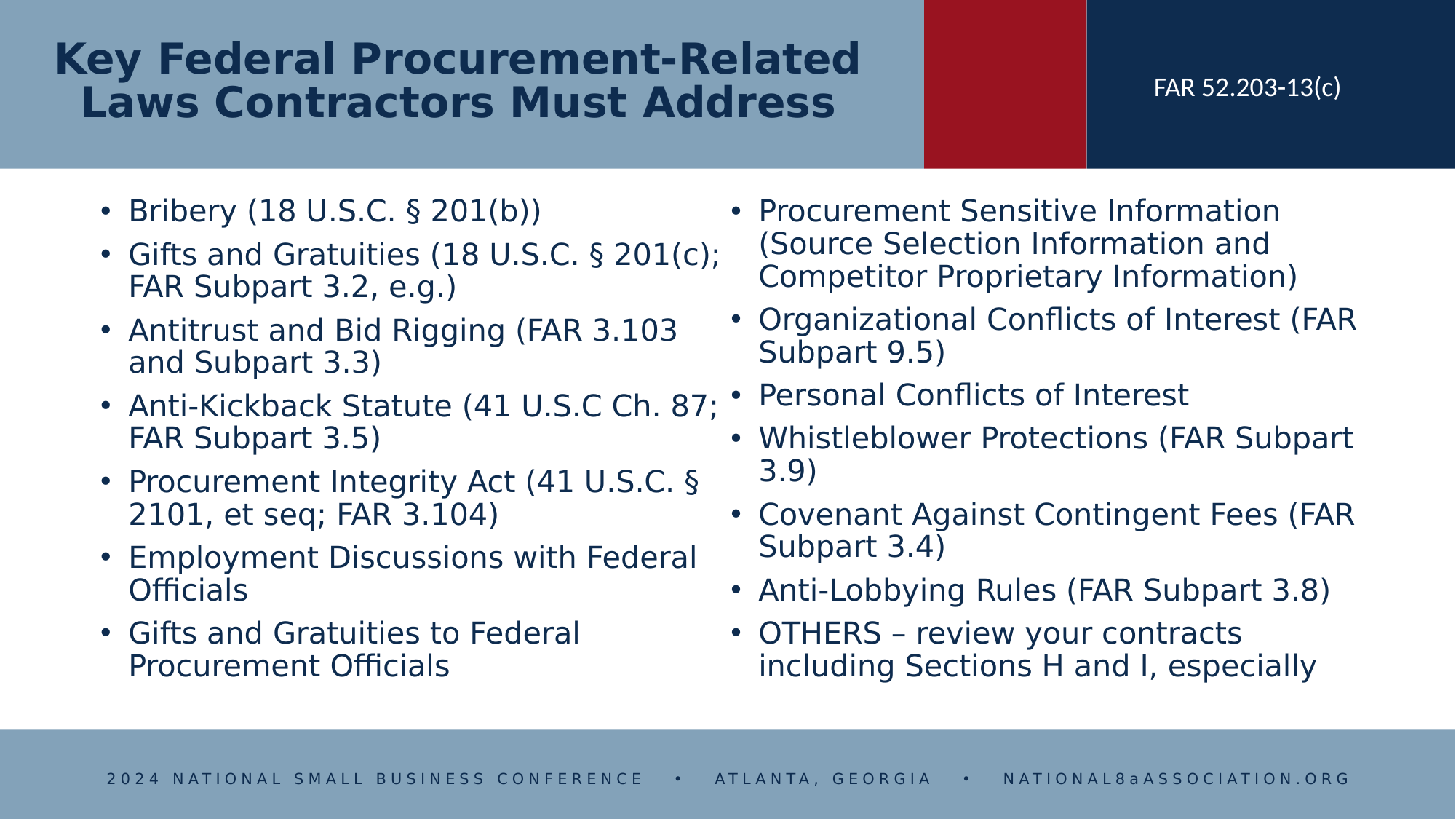

# Key Federal Procurement-Related Laws Contractors Must Address
FAR 52.203-13(c)
Bribery (18 U.S.C. § 201(b))
Gifts and Gratuities (18 U.S.C. § 201(c); FAR Subpart 3.2, e.g.)
Antitrust and Bid Rigging (FAR 3.103 and Subpart 3.3)
Anti-Kickback Statute (41 U.S.C Ch. 87; FAR Subpart 3.5)
Procurement Integrity Act (41 U.S.C. § 2101, et seq; FAR 3.104)
Employment Discussions with Federal Officials
Gifts and Gratuities to Federal Procurement Officials
Procurement Sensitive Information (Source Selection Information and Competitor Proprietary Information)
Organizational Conflicts of Interest (FAR Subpart 9.5)
Personal Conflicts of Interest
Whistleblower Protections (FAR Subpart 3.9)
Covenant Against Contingent Fees (FAR Subpart 3.4)
Anti-Lobbying Rules (FAR Subpart 3.8)
OTHERS – review your contracts including Sections H and I, especially